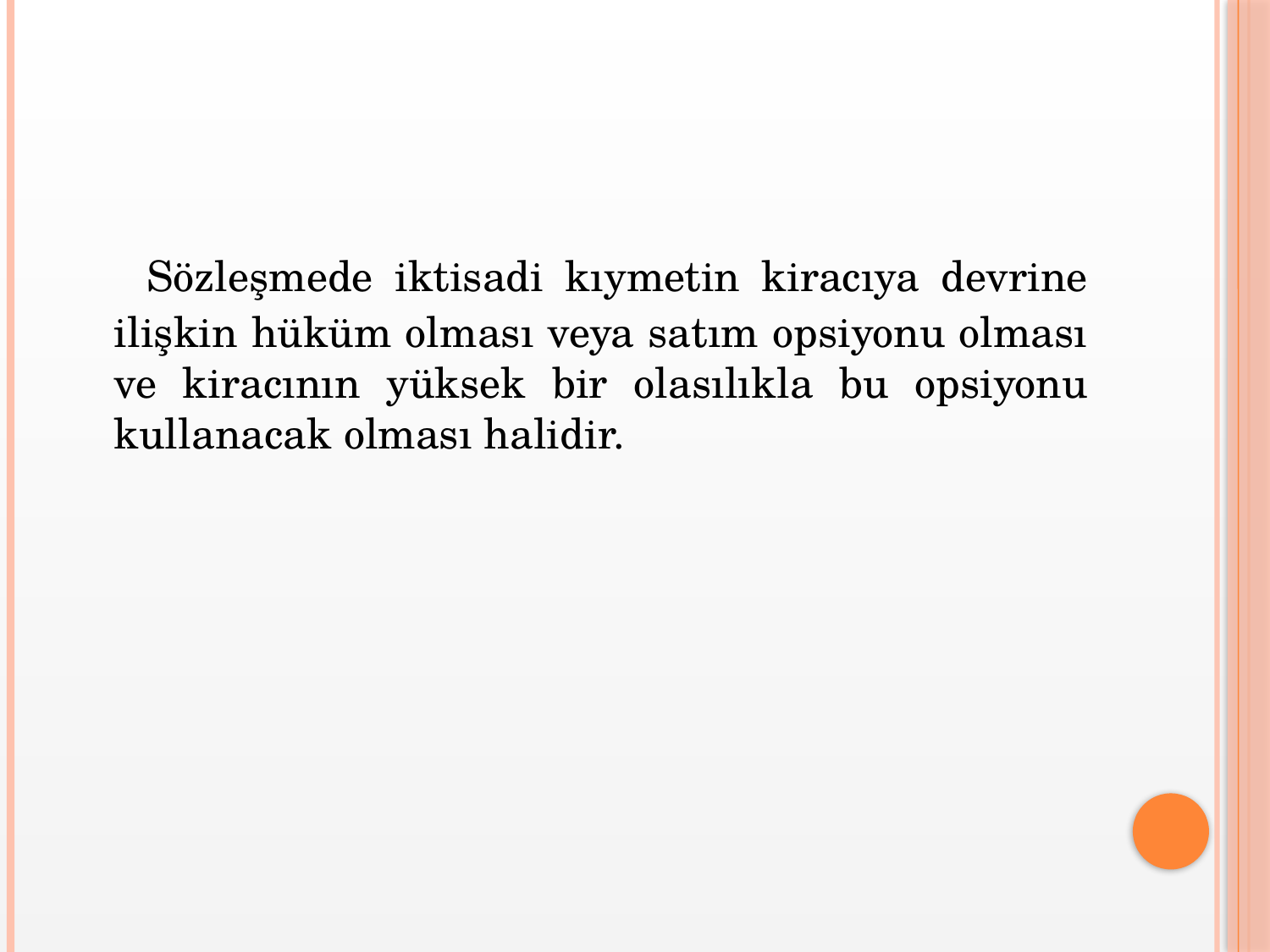

Sözleşmede iktisadi kıymetin kiracıya devrine ilişkin hüküm olması veya satım opsiyonu olması ve kiracının yüksek bir olasılıkla bu opsiyonu kullanacak olması halidir.